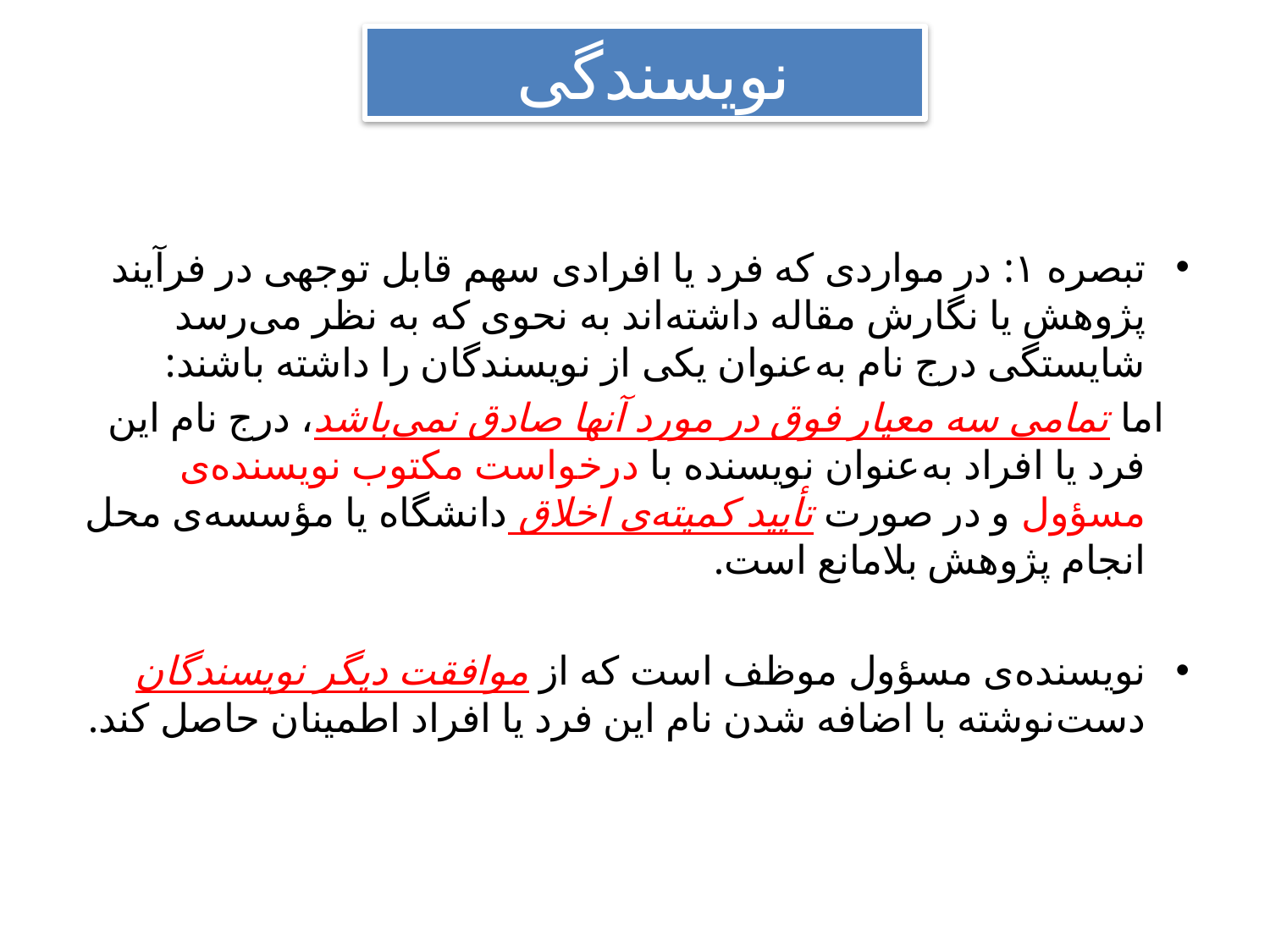

# نویسندگی
تبصره ۱:‌ در مواردی که فرد یا افرادی سهم قابل توجهی در فرآیند پژوهش یا نگارش مقاله داشته‌اند به نحوی که به نظر می‌رسد شایستگی درج نام به‌عنوان یکی از نویسندگان را داشته باشند:
  اما تمامی سه معیار فوق در مورد آنها صادق نمی‌باشد، درج نام این فرد یا افراد به‌عنوان نویسنده با درخواست مکتوب نویسنده‌ی مسؤول و در صورت تأیید کمیته‌ی اخلاق دانشگاه یا مؤسسه‌ی محل انجام پژوهش بلامانع است.

نویسنده‌ی مسؤول موظف است که از موافقت دیگر نویسندگان دست‌نوشته با اضافه شدن نام این فرد یا افراد اطمینان حاصل کند.